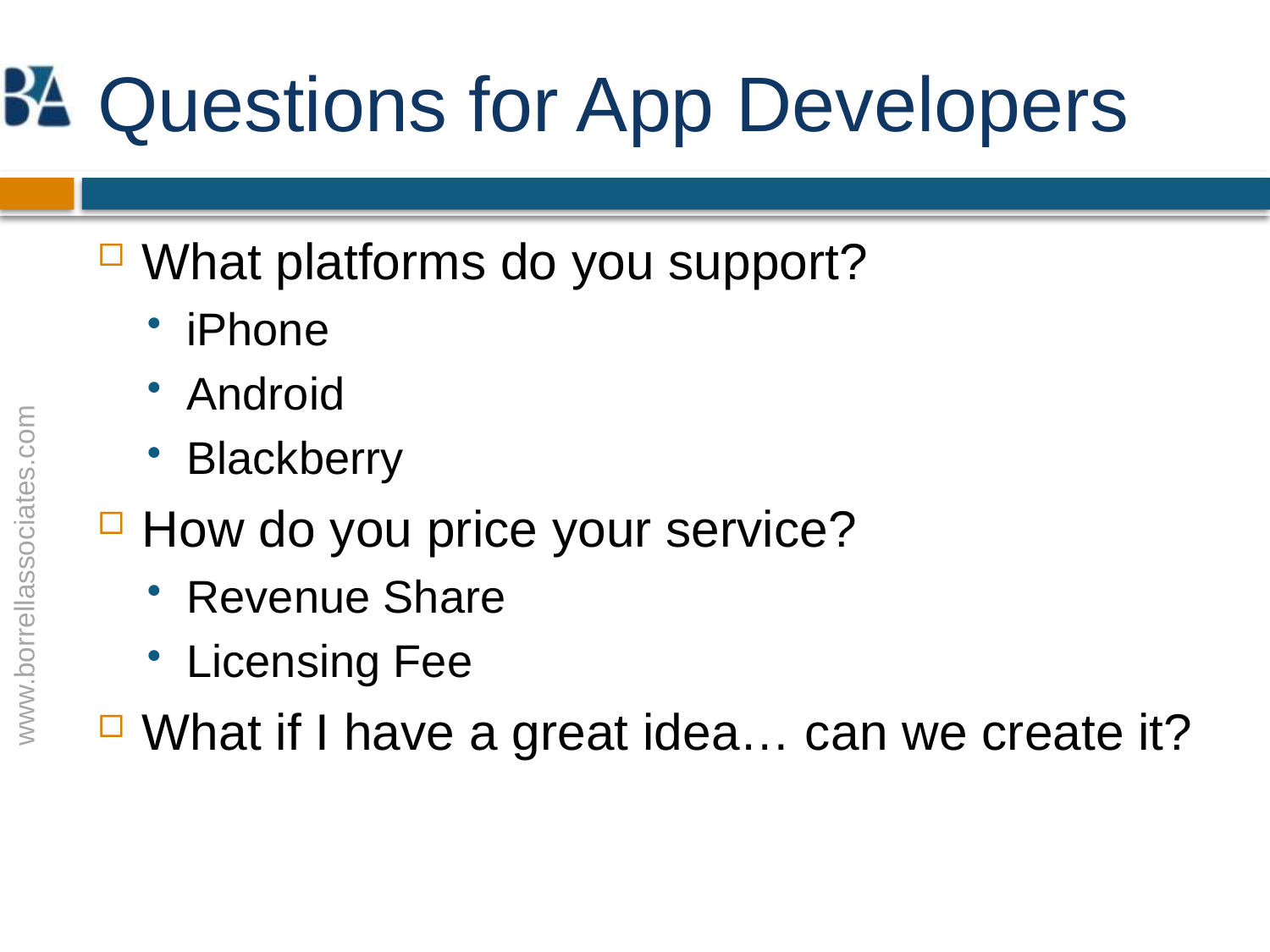

# Questions for App Developers
What platforms do you support?
iPhone
Android
Blackberry
How do you price your service?
Revenue Share
Licensing Fee
What if I have a great idea… can we create it?